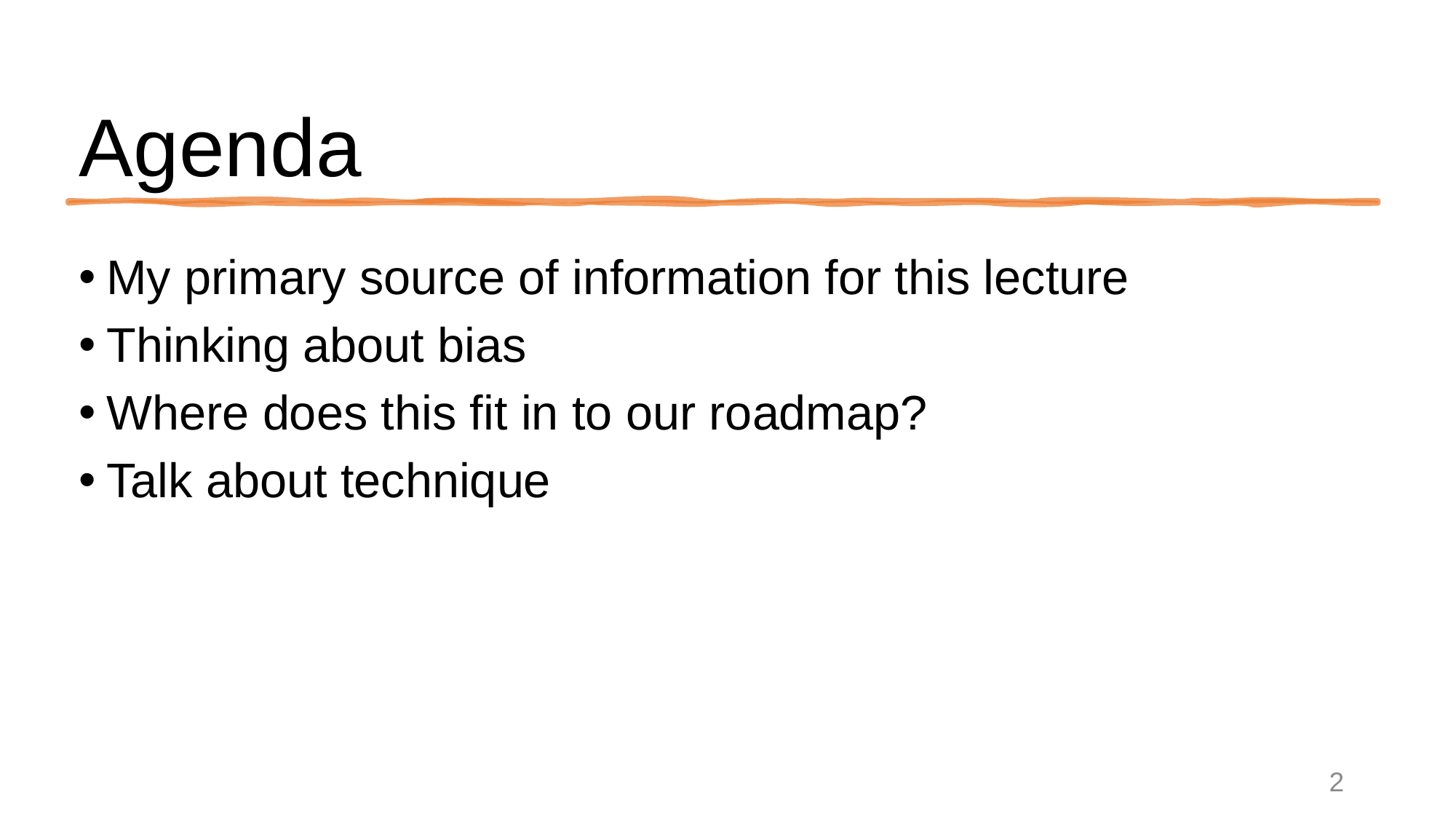

# Agenda

My primary source of information for this lecture
Thinking about bias
Where does this fit in to our roadmap?
Talk about technique

2